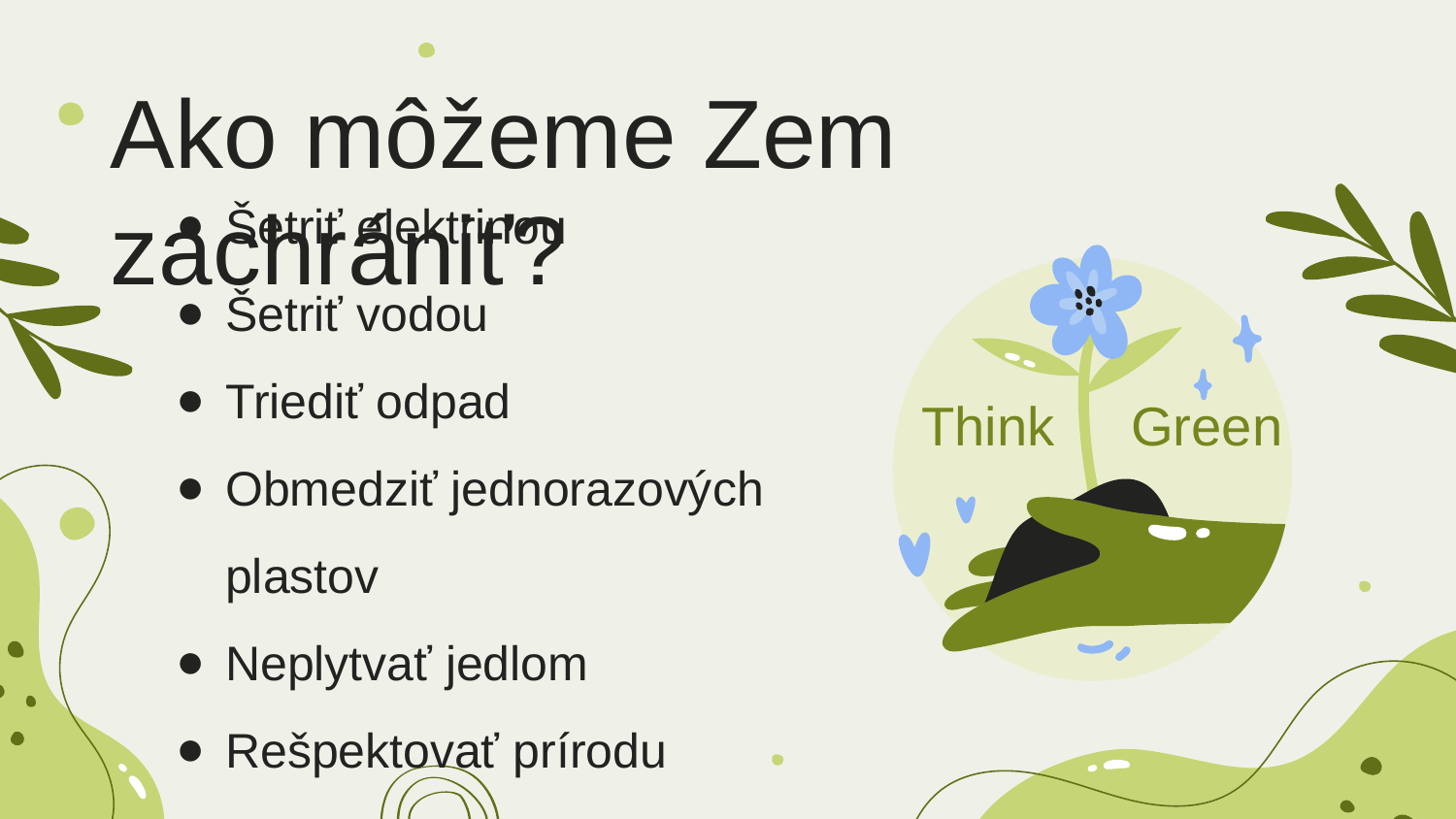

# Ako môžeme Zem zachrániť?
Šetriť elektrinou
Šetriť vodou
Triediť odpad
Obmedziť jednorazových plastov
Neplytvať jedlom
Rešpektovať prírodu

Think     Green